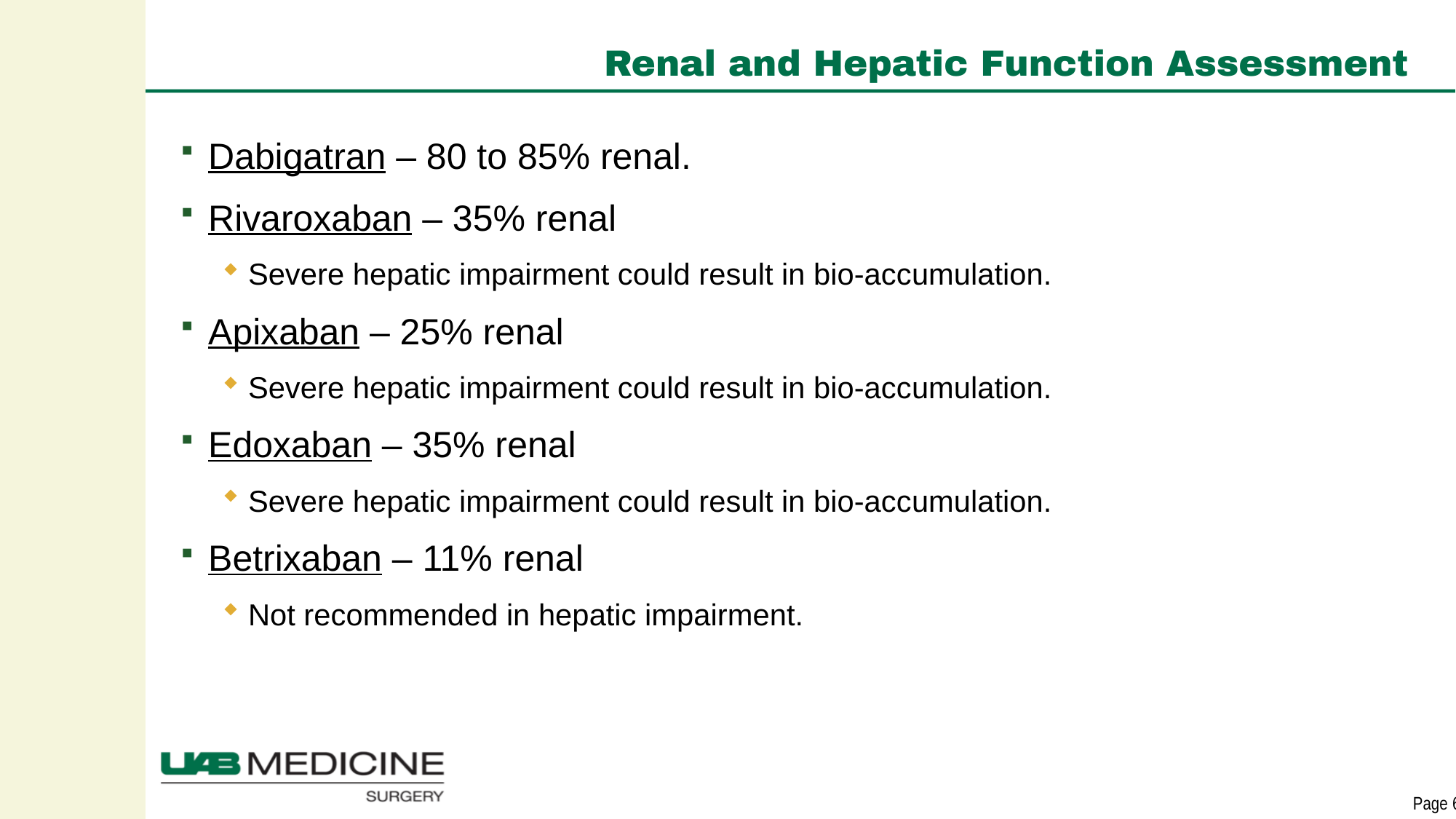

# Renal and Hepatic Function Assessment
Dabigatran – 80 to 85% renal.
Rivaroxaban – 35% renal
Severe hepatic impairment could result in bio-accumulation.
Apixaban – 25% renal
Severe hepatic impairment could result in bio-accumulation.
Edoxaban – 35% renal
Severe hepatic impairment could result in bio-accumulation.
Betrixaban – 11% renal
Not recommended in hepatic impairment.